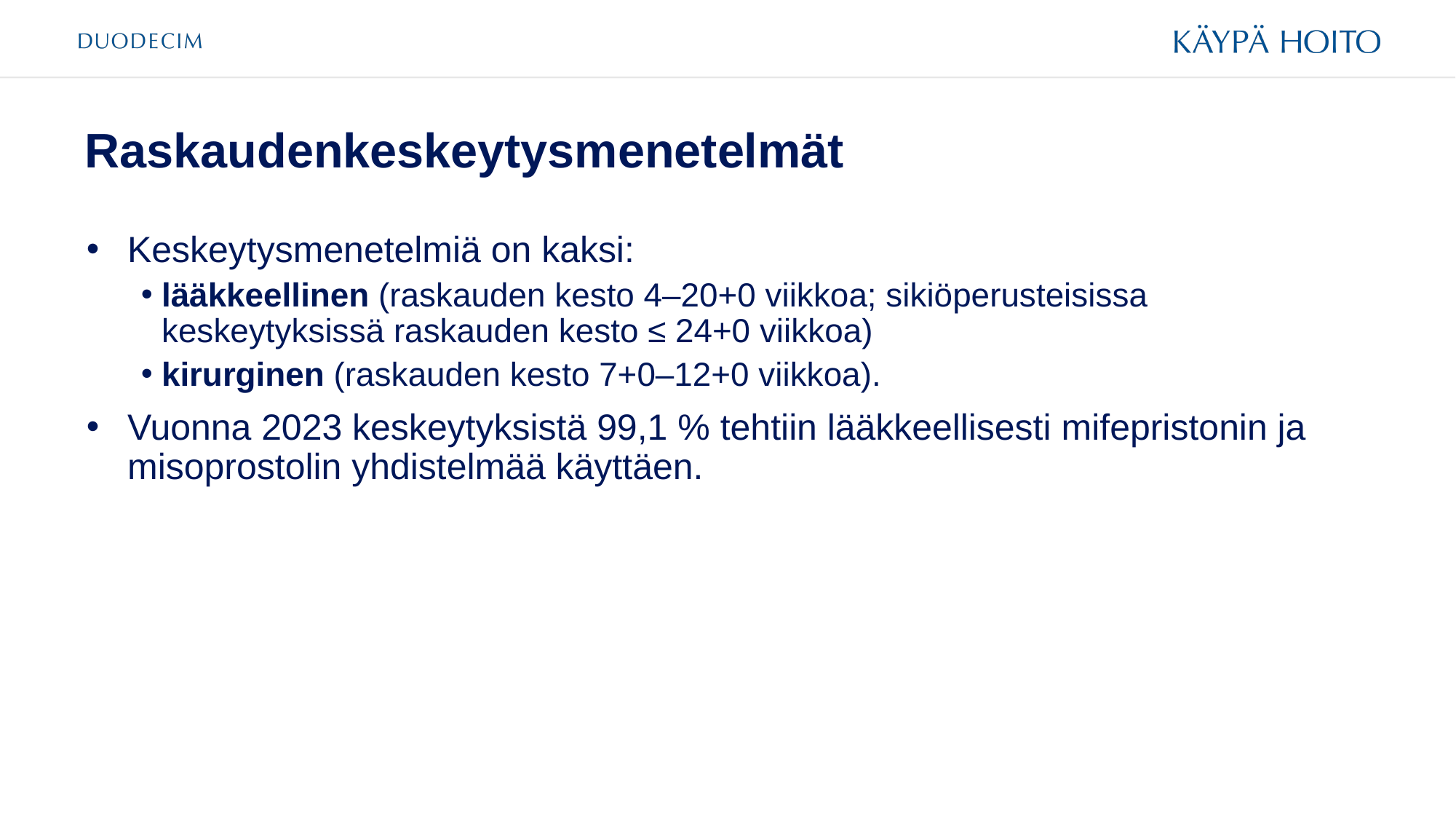

# Raskaudenkeskeytysmenetelmät
Keskeytysmenetelmiä on kaksi:
lääkkeellinen (raskauden kesto 4–20+0 viikkoa; sikiöperusteisissa keskeytyksissä raskauden kesto ≤ 24+0 viikkoa)
kirurginen (raskauden kesto 7+0–12+0 viikkoa).
Vuonna 2023 keskeytyksistä 99,1 % tehtiin lääkkeellisesti mifepristonin ja misoprostolin yhdistelmää käyttäen.